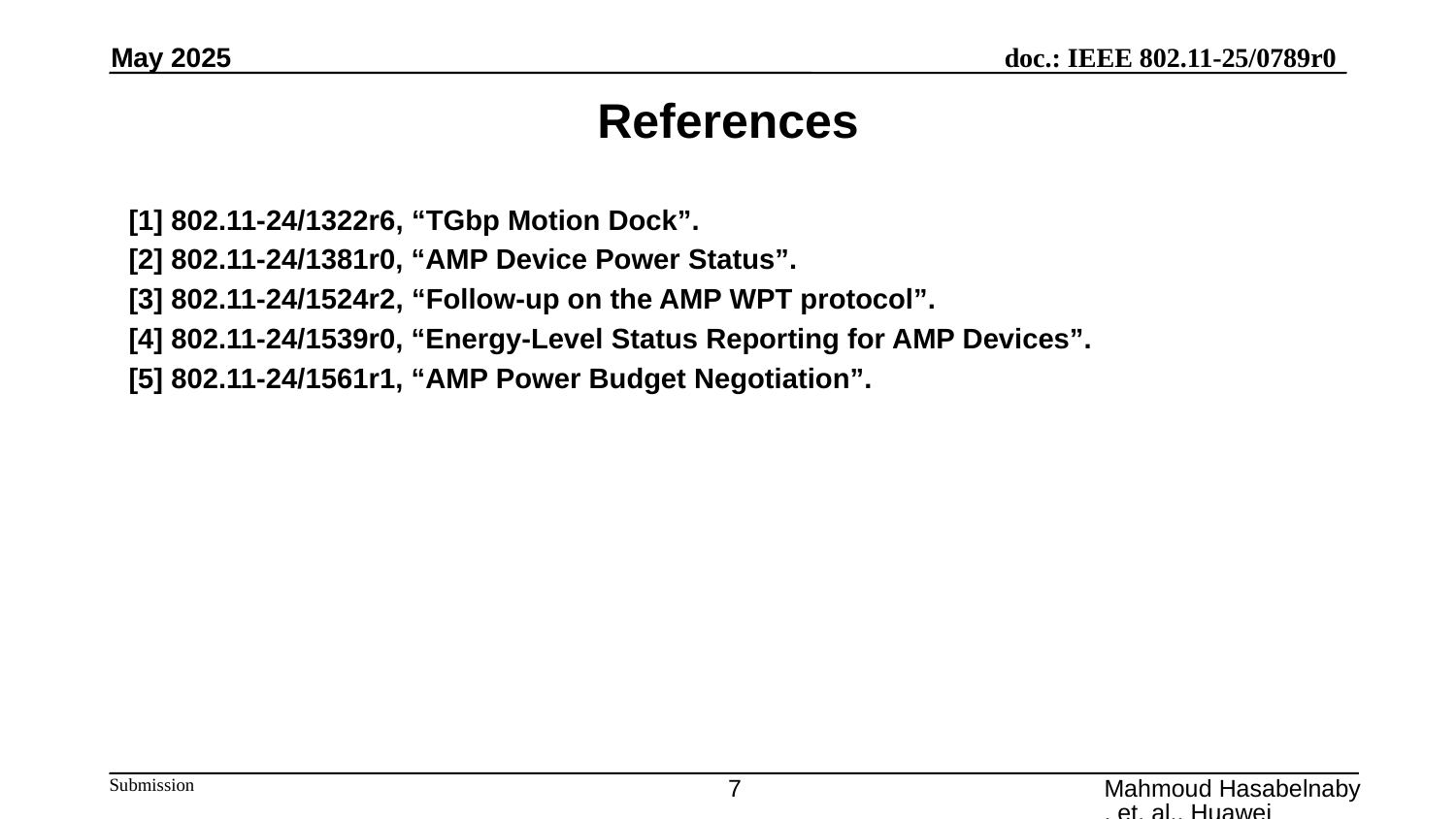

May 2025
# References
[1] 802.11-24/1322r6, “TGbp Motion Dock”.
[2] 802.11-24/1381r0, “AMP Device Power Status”.
[3] 802.11-24/1524r2, “Follow-up on the AMP WPT protocol”.
[4] 802.11-24/1539r0, “Energy-Level Status Reporting for AMP Devices”.
[5] 802.11-24/1561r1, “AMP Power Budget Negotiation”.

7
Mahmoud Hasabelnaby, et. al., Huawei